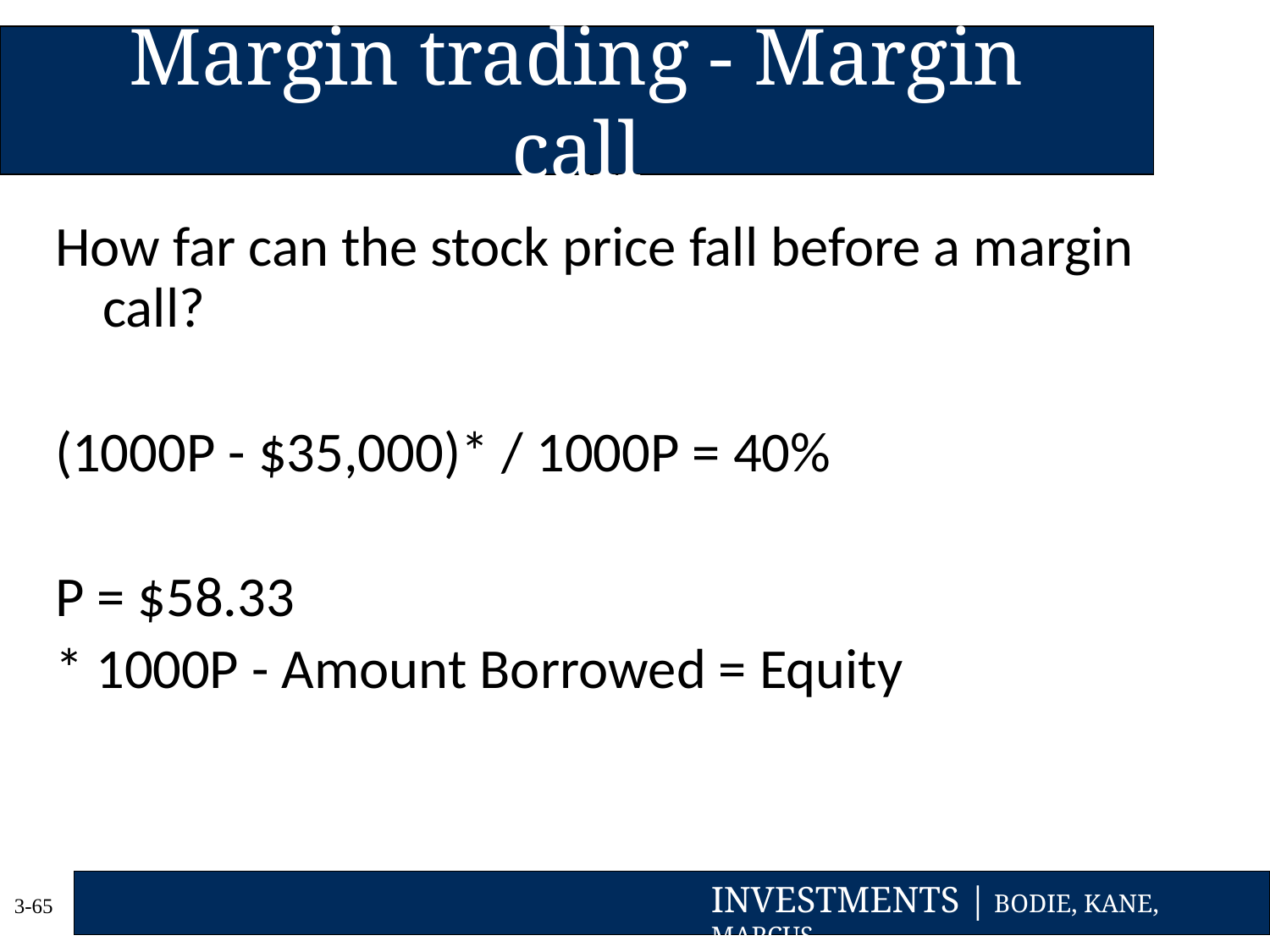

# Margin trading - Margin call
How far can the stock price fall before a margin call?

(1000P - $35,000)* / 1000P = 40%

P = $58.33
* 1000P - Amount Borrowed = Equity